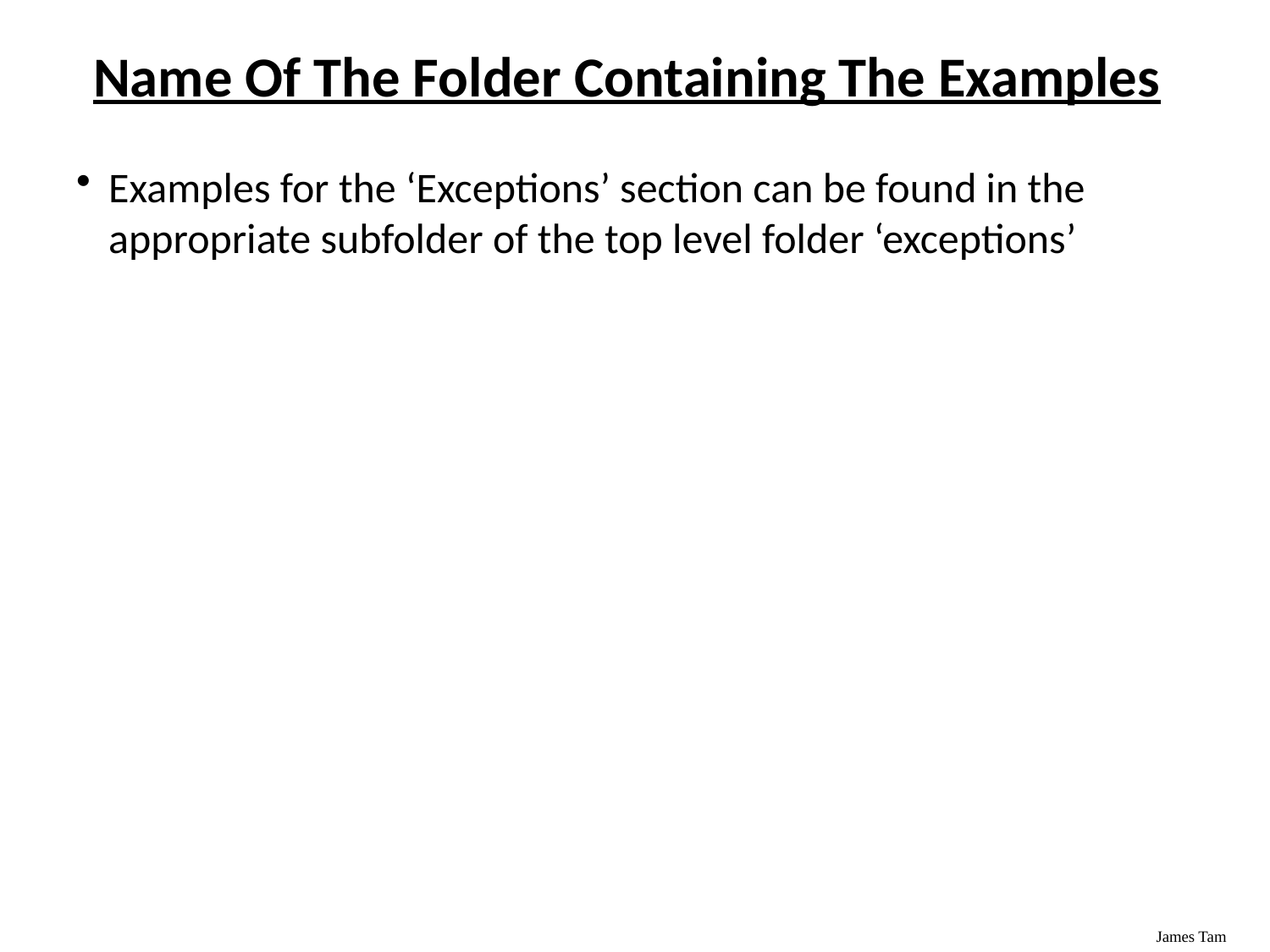

# Name Of The Folder Containing The Examples
Examples for the ‘Exceptions’ section can be found in the appropriate subfolder of the top level folder ‘exceptions’